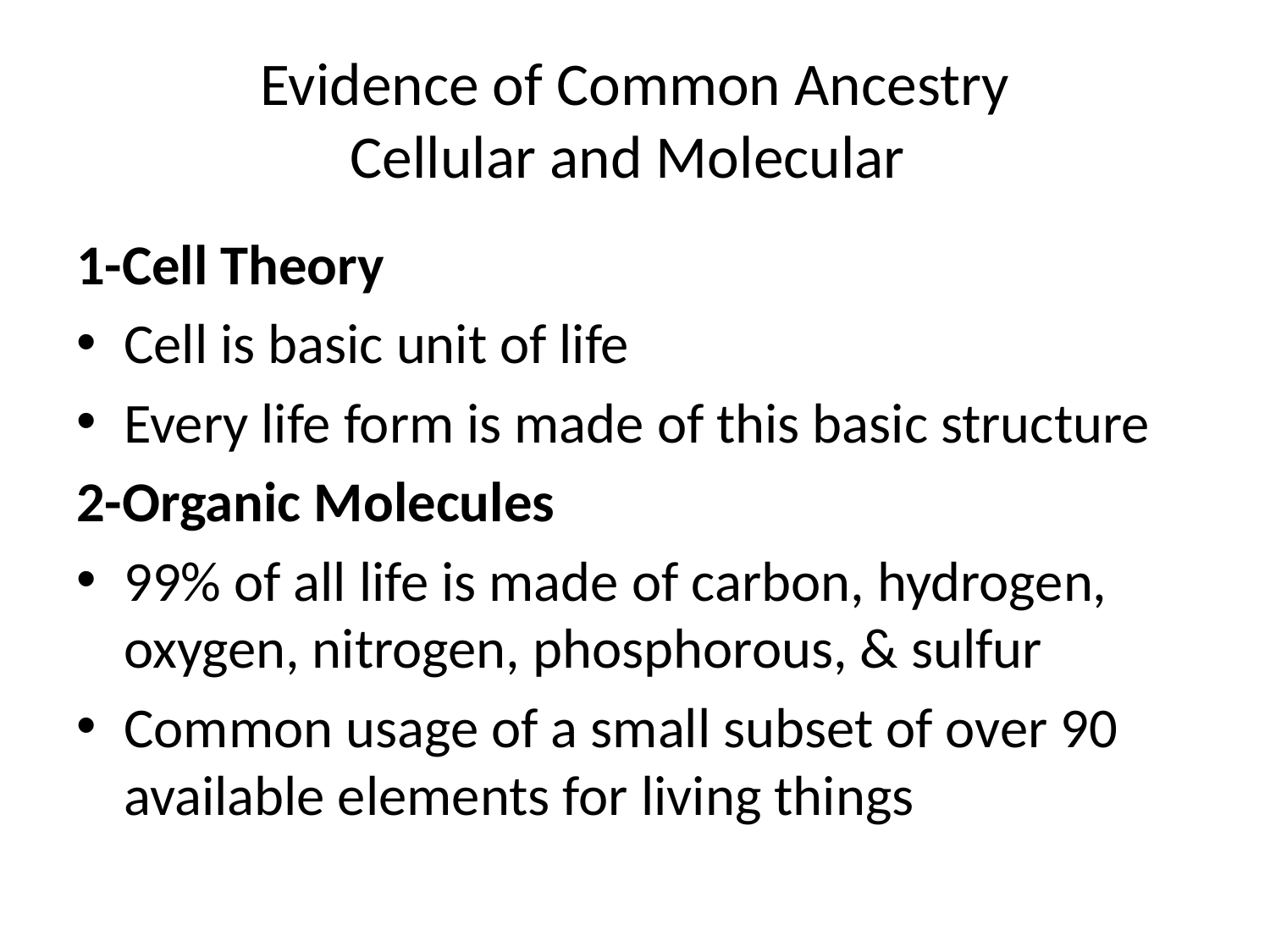

# Evidence of Common Ancestry Cellular and Molecular
1-Cell Theory
Cell is basic unit of life
Every life form is made of this basic structure
2-Organic Molecules
99% of all life is made of carbon, hydrogen, oxygen, nitrogen, phosphorous, & sulfur
Common usage of a small subset of over 90 available elements for living things